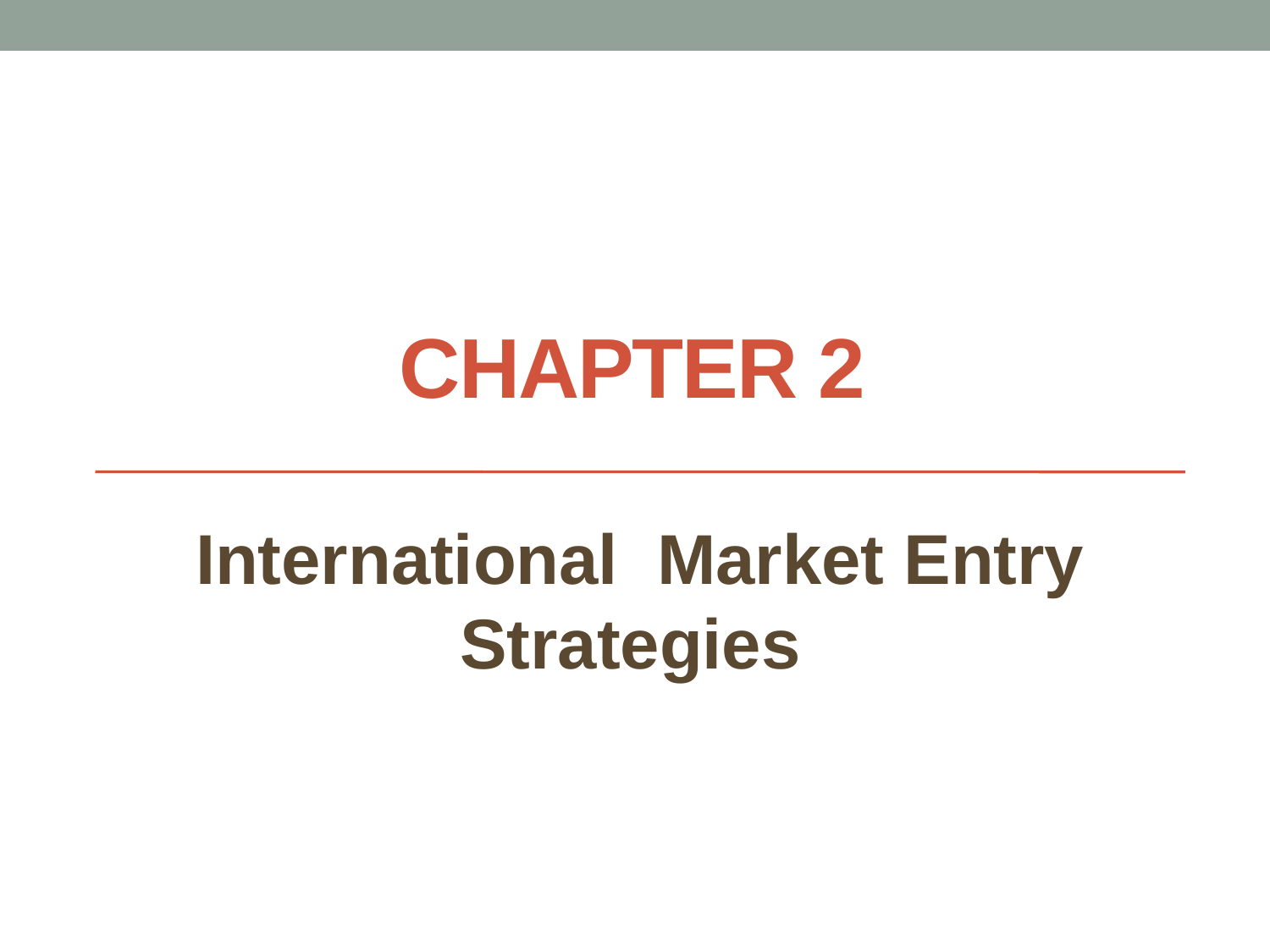

# Chapter 2
International  Market Entry Strategies